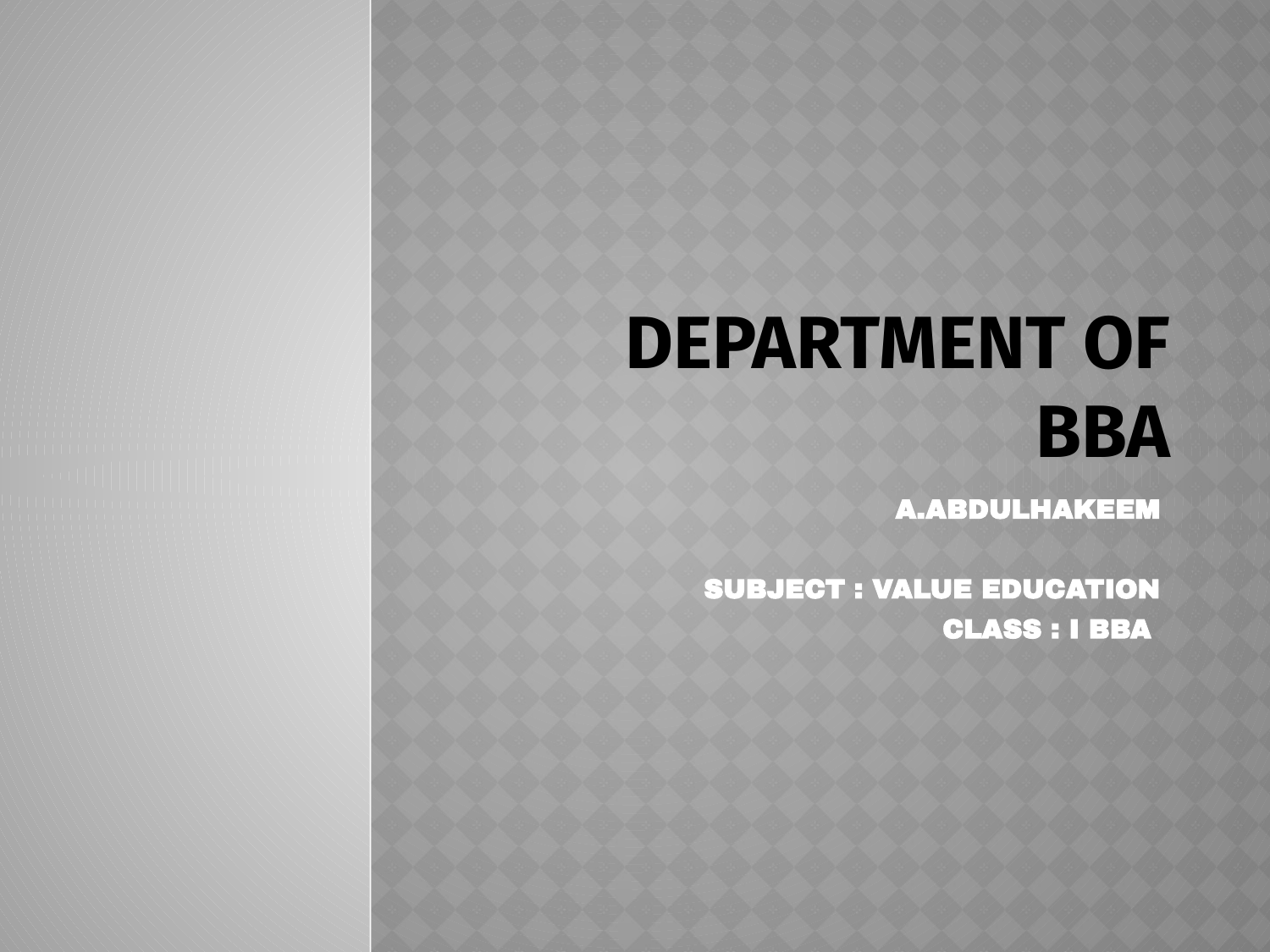

# DEPARTMENT OF BBA
A.ABDULHAKEEM

SUBJECT : VALUE EDUCATION
CLASS : I BBA